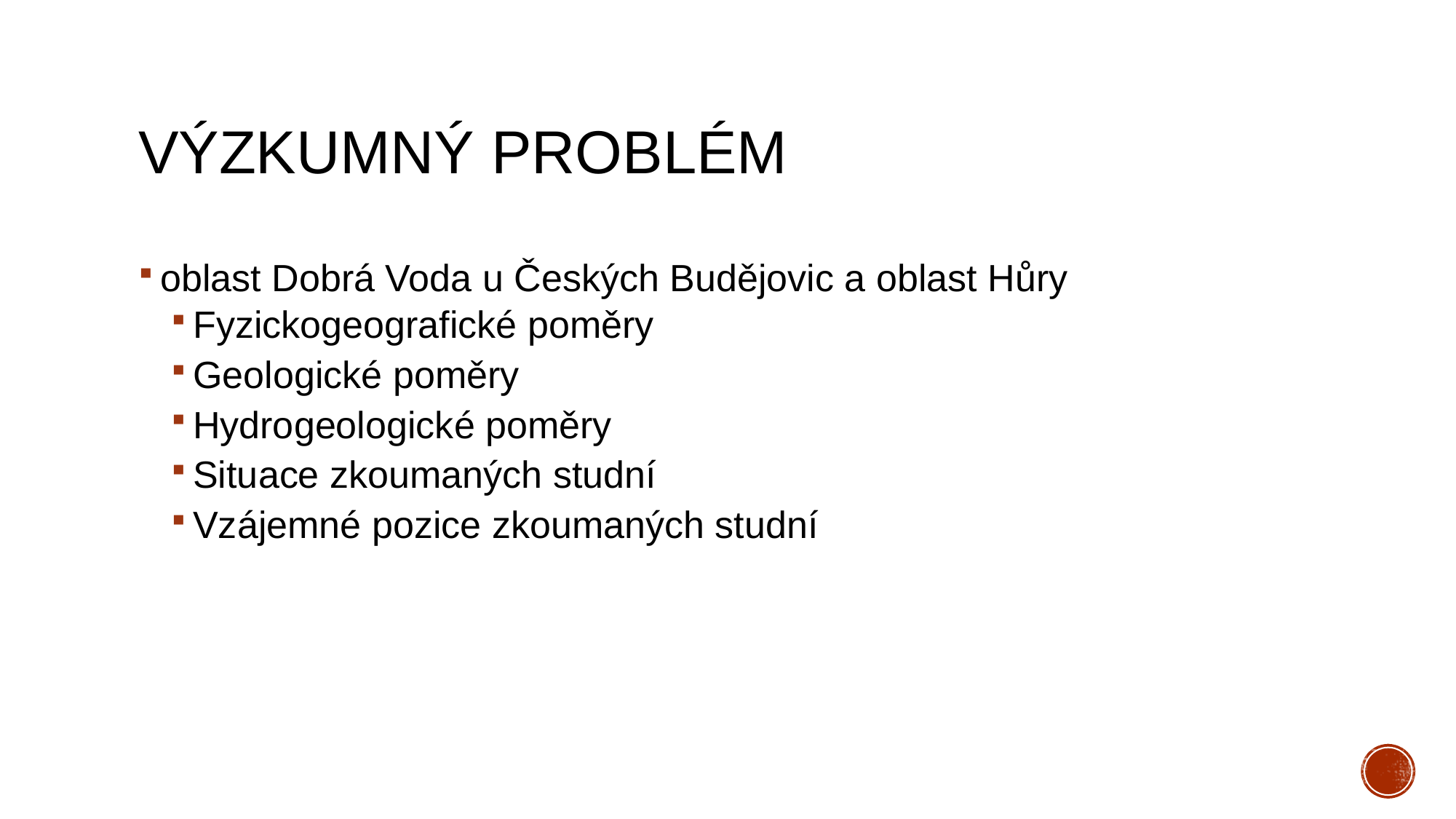

# VýzkumNÝ PROBLÉM
oblast Dobrá Voda u Českých Budějovic a oblast Hůry
Fyzickogeografické poměry
Geologické poměry
Hydrogeologické poměry
Situace zkoumaných studní
Vzájemné pozice zkoumaných studní